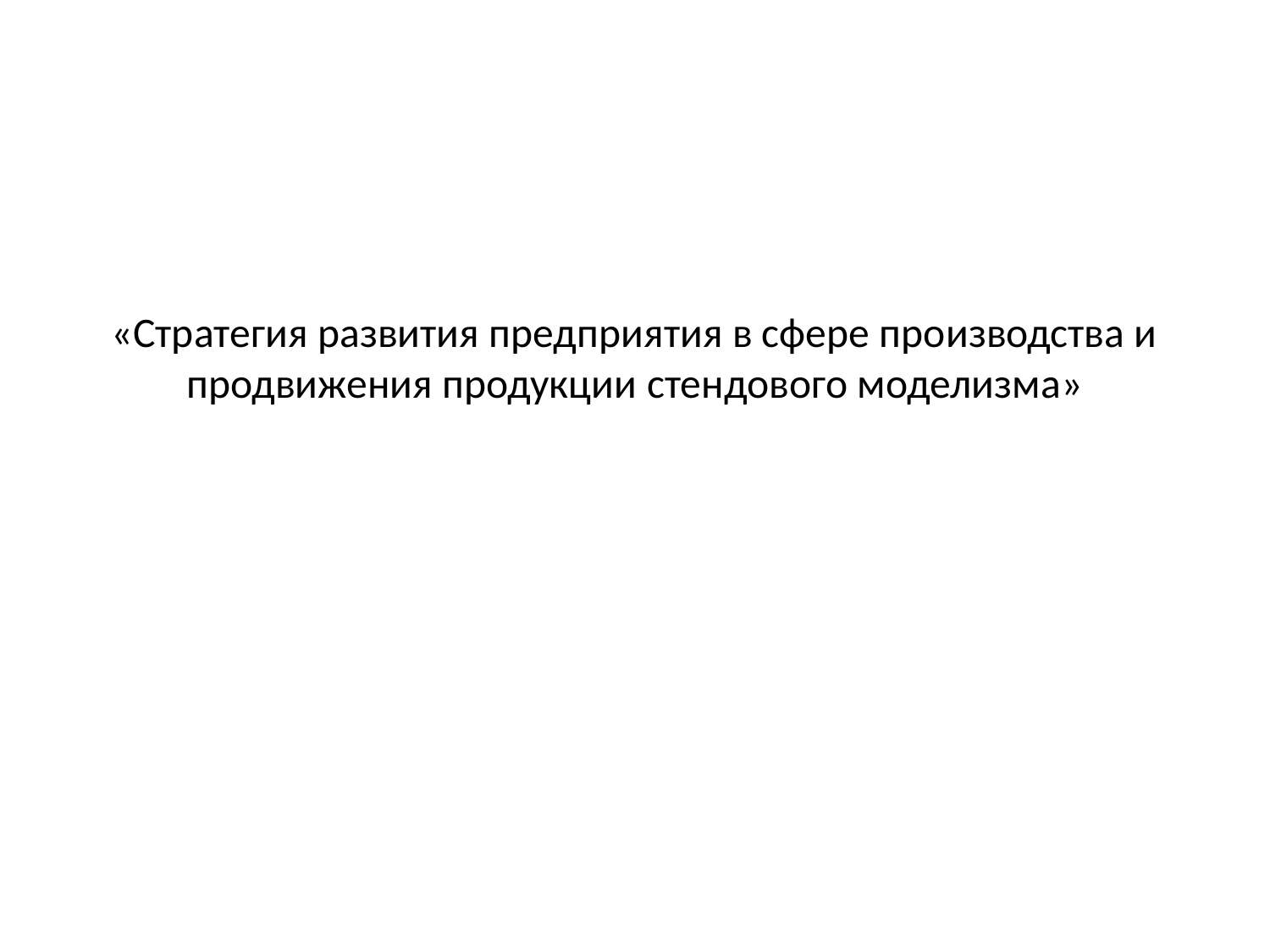

# «Стратегия развития предприятия в сфере производства и продвижения продукции стендового моделизма»